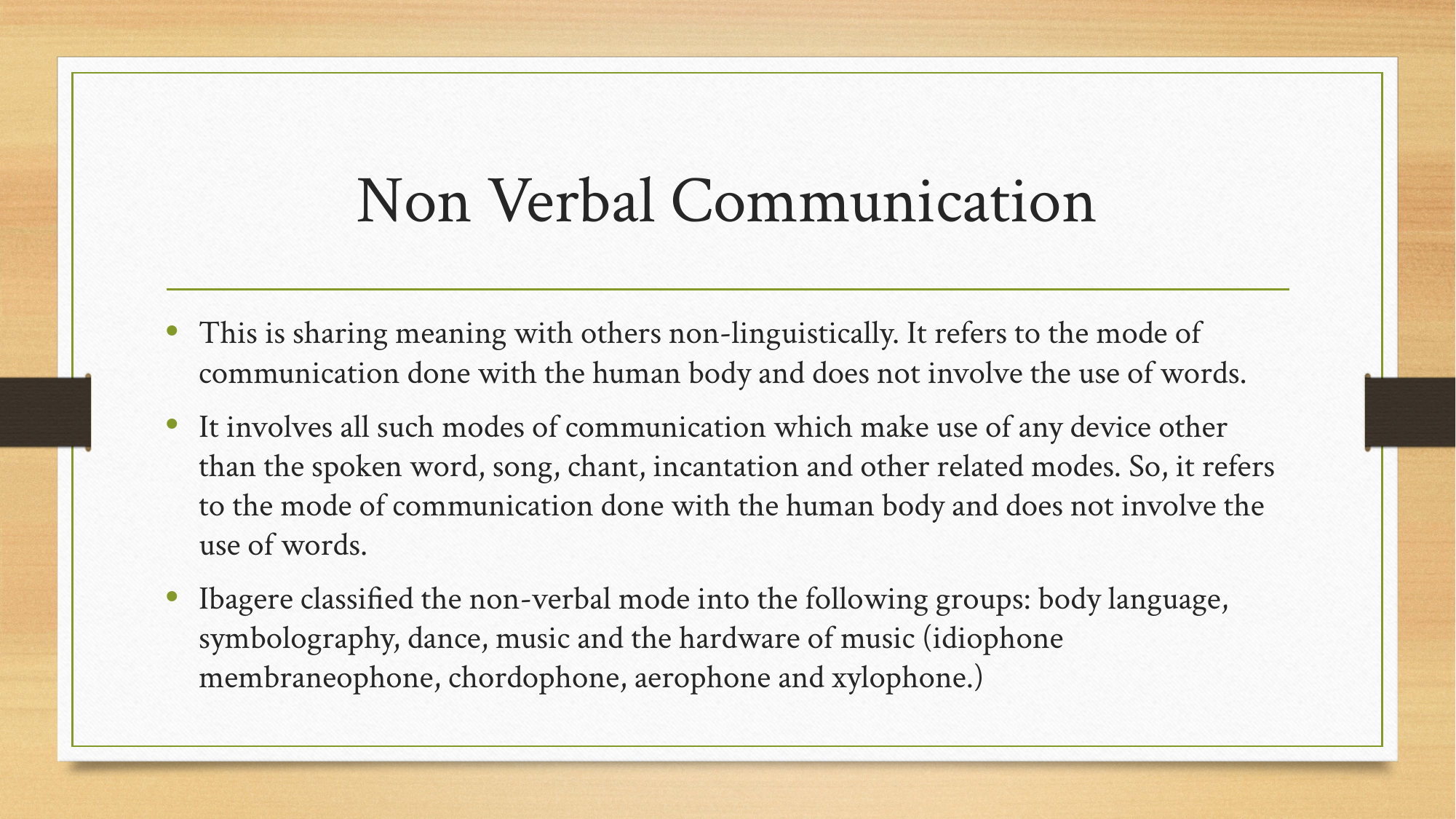

# Non Verbal Communication
This is sharing meaning with others non-linguistically. It refers to the mode of communication done with the human body and does not involve the use of words.
It involves all such modes of communication which make use of any device other than the spoken word, song, chant, incantation and other related modes. So, it refers to the mode of communication done with the human body and does not involve the use of words.
Ibagere classified the non-verbal mode into the following groups: body language, symbolography, dance, music and the hardware of music (idiophone membraneophone, chordophone, aerophone and xylophone.)